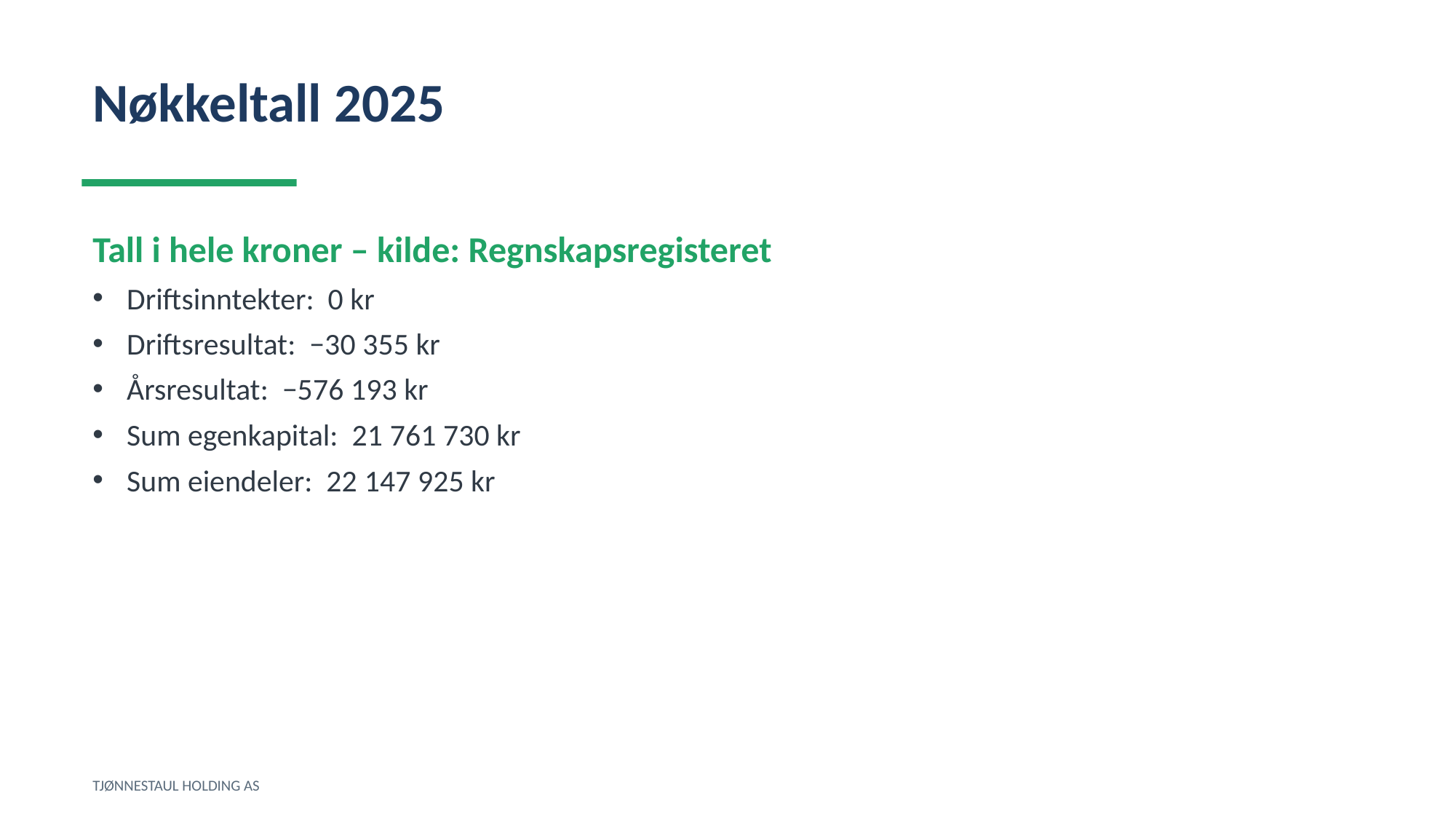

Nøkkeltall 2025

Tall i hele kroner – kilde: Regnskapsregisteret
Driftsinntekter:  0 kr
Driftsresultat:  −30 355 kr
Årsresultat:  −576 193 kr
Sum egenkapital:  21 761 730 kr
Sum eiendeler:  22 147 925 kr
TJØNNESTAUL HOLDING AS